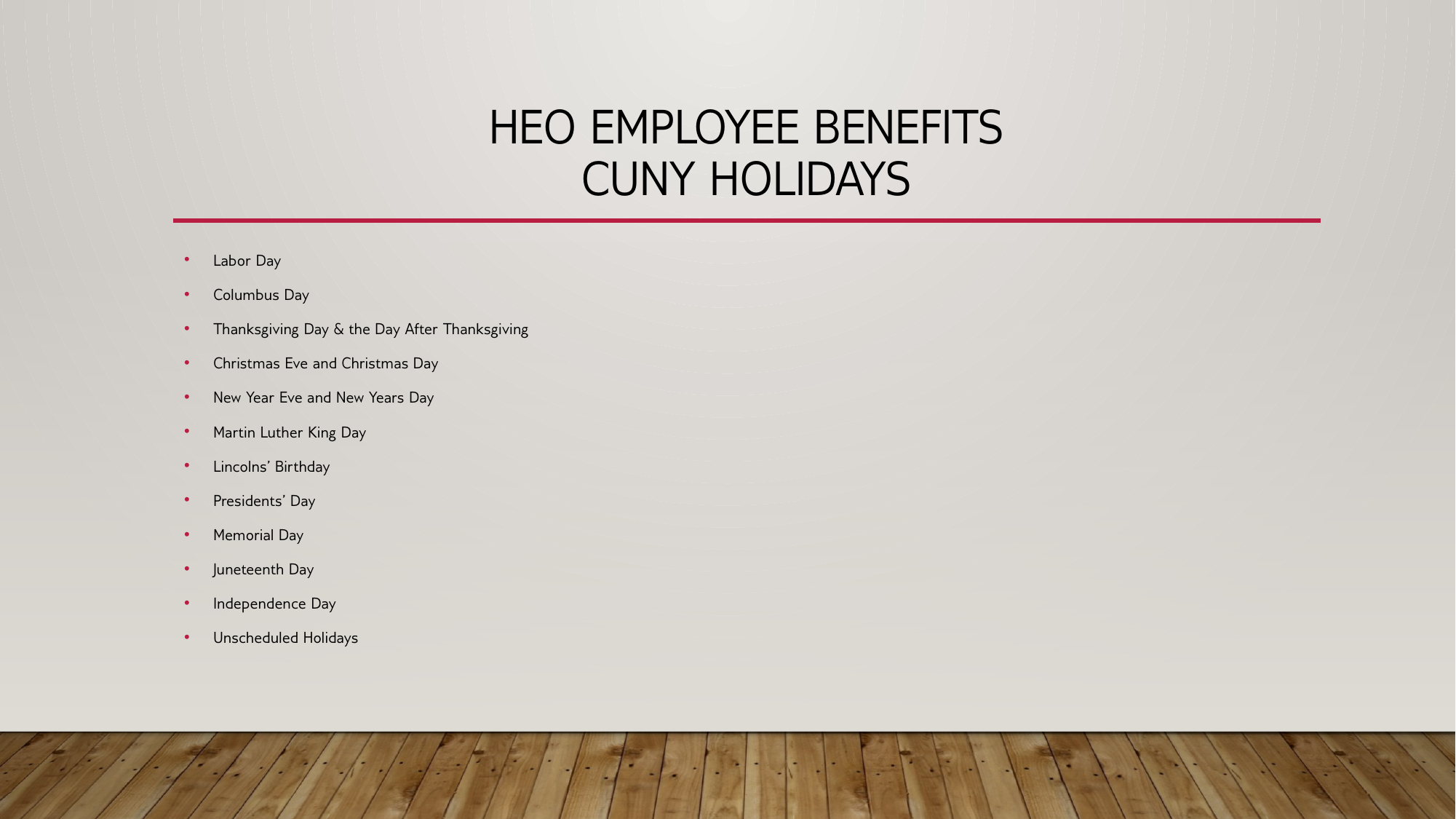

# Heo employee benefits CUNY Holidays
Labor Day
Columbus Day
Thanksgiving Day & the Day After Thanksgiving
Christmas Eve and Christmas Day
New Year Eve and New Years Day
Martin Luther King Day
Lincolns’ Birthday
Presidents’ Day
Memorial Day
Juneteenth Day
Independence Day
Unscheduled Holidays